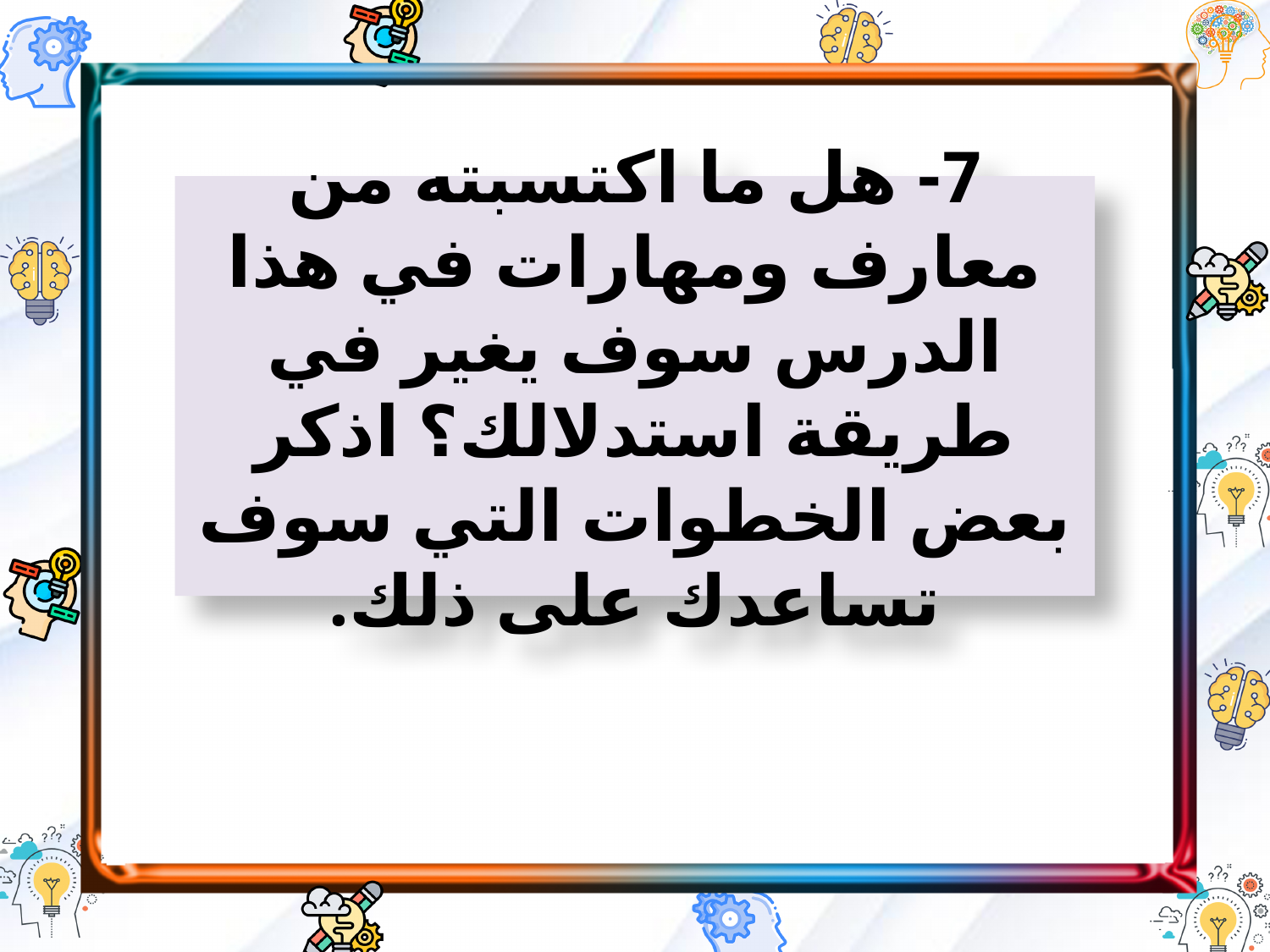

7- هل ما اكتسبته من معارف ومهارات في هذا الدرس سوف يغير في طريقة استدلالك؟ اذكر بعض الخطوات التي سوف تساعدك على ذلك.